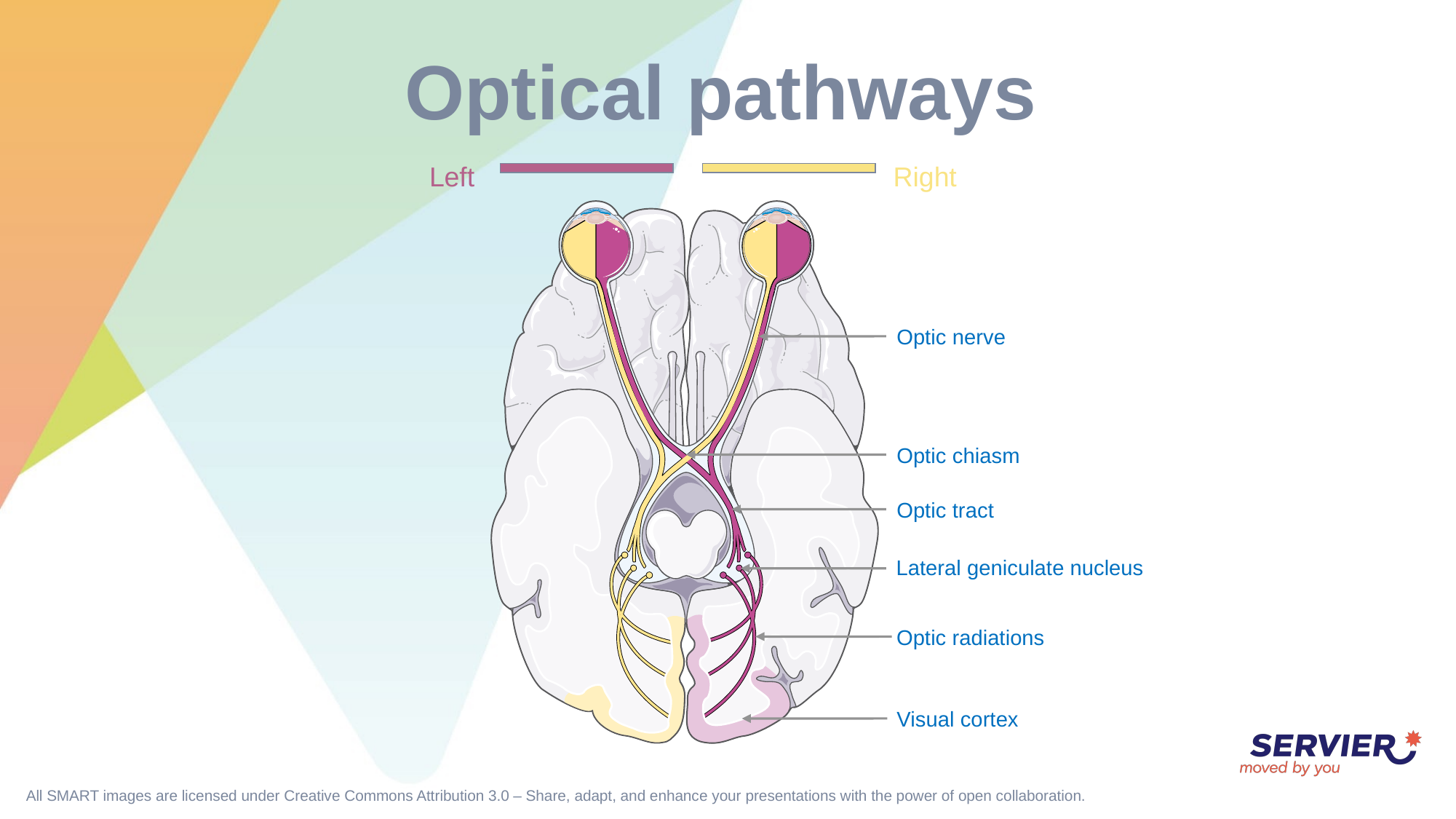

# Optical pathways
Left
Right

Optic nerve

Optic chiasm

Optic tract

Lateral geniculate nucleus

Optic radiations

Visual cortex